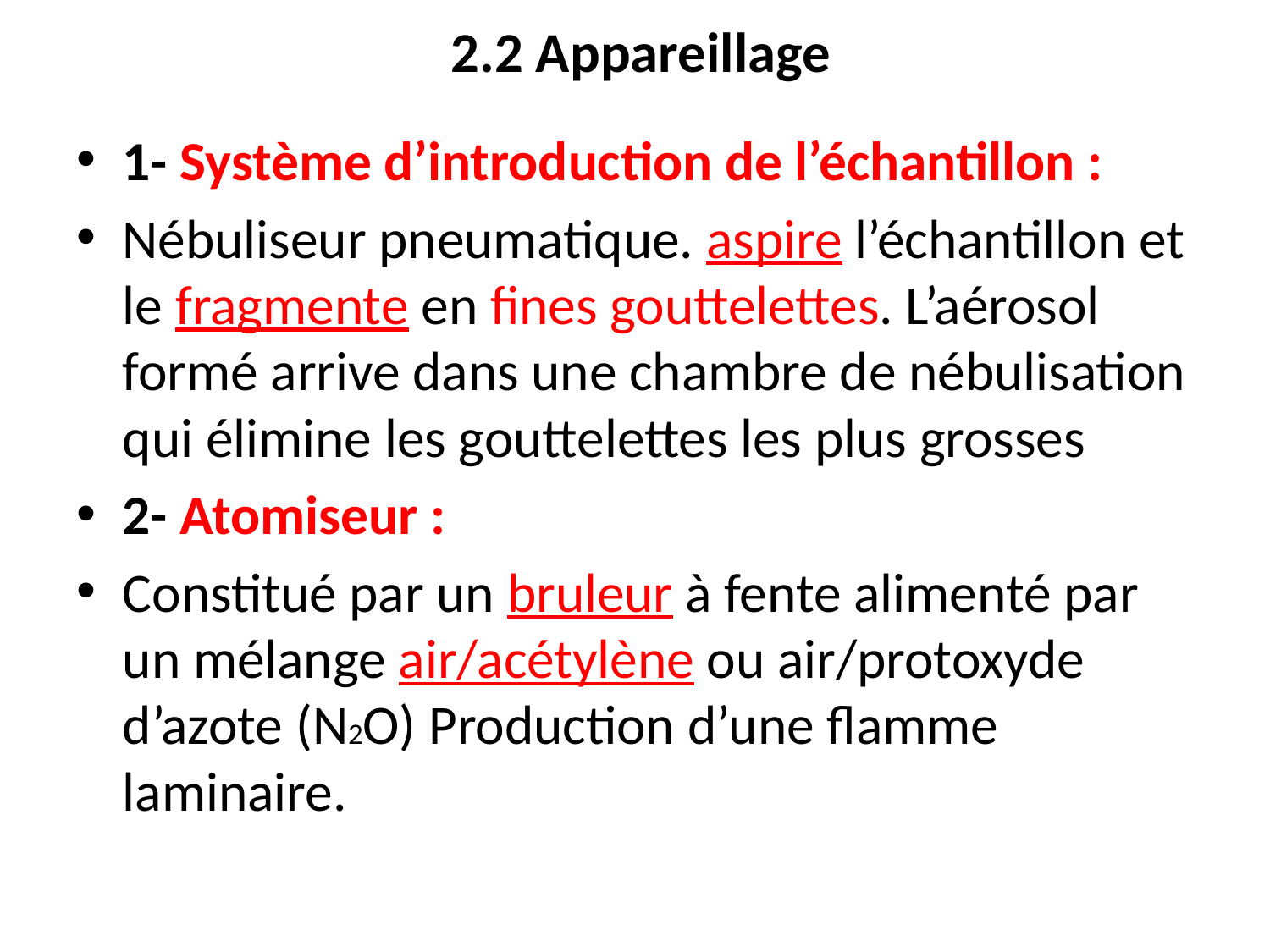

# 2.2 Appareillage
1- Système d’introduction de l’échantillon :
Nébuliseur pneumatique. aspire l’échantillon et le fragmente en fines gouttelettes. L’aérosol formé arrive dans une chambre de nébulisation qui élimine les gouttelettes les plus grosses
2- Atomiseur :
Constitué par un bruleur à fente alimenté par un mélange air/acétylène ou air/protoxyde d’azote (N2O) Production d’une flamme laminaire.